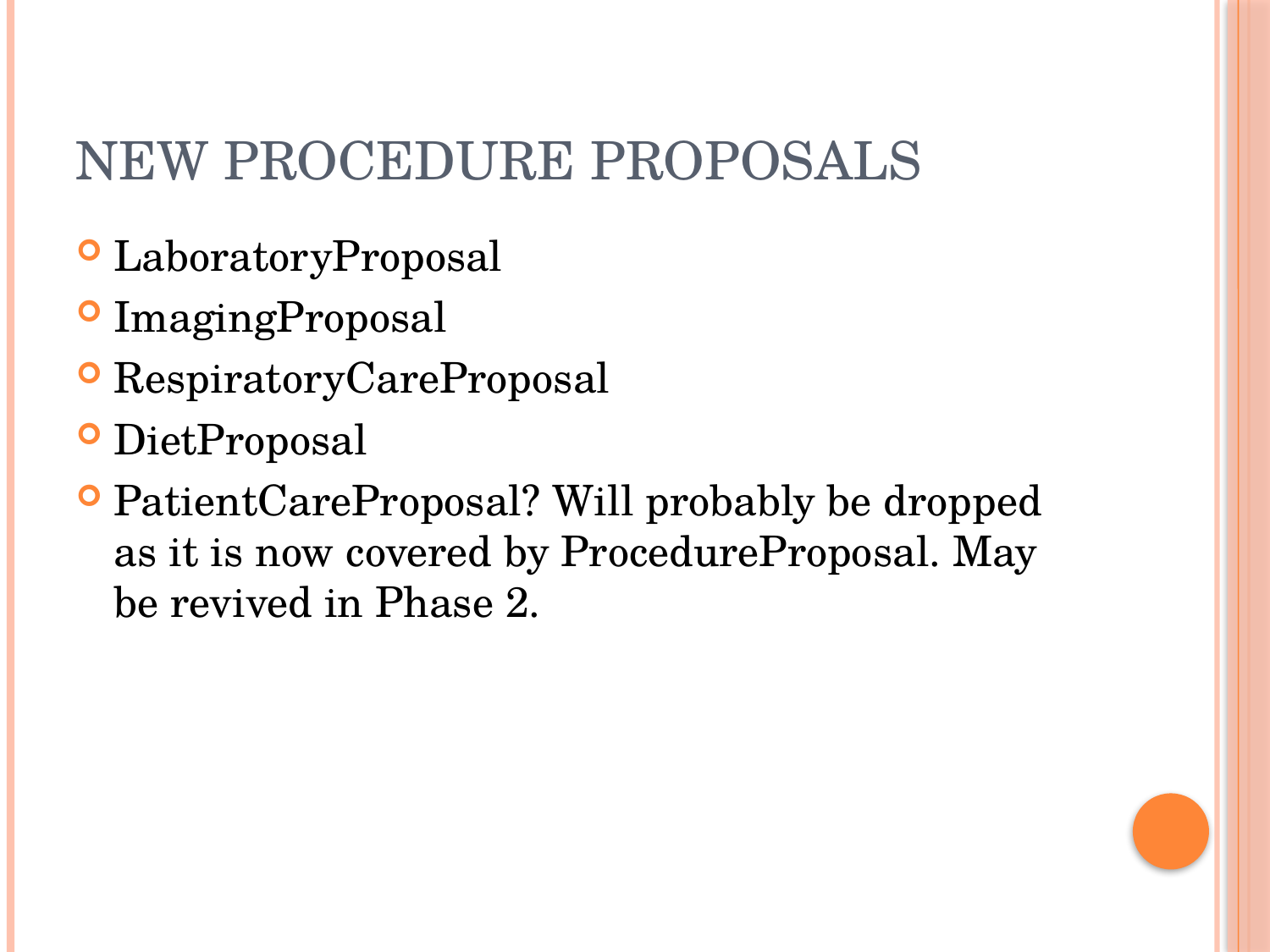

# New Procedure Proposals
LaboratoryProposal
ImagingProposal
RespiratoryCareProposal
DietProposal
PatientCareProposal? Will probably be dropped as it is now covered by ProcedureProposal. May be revived in Phase 2.